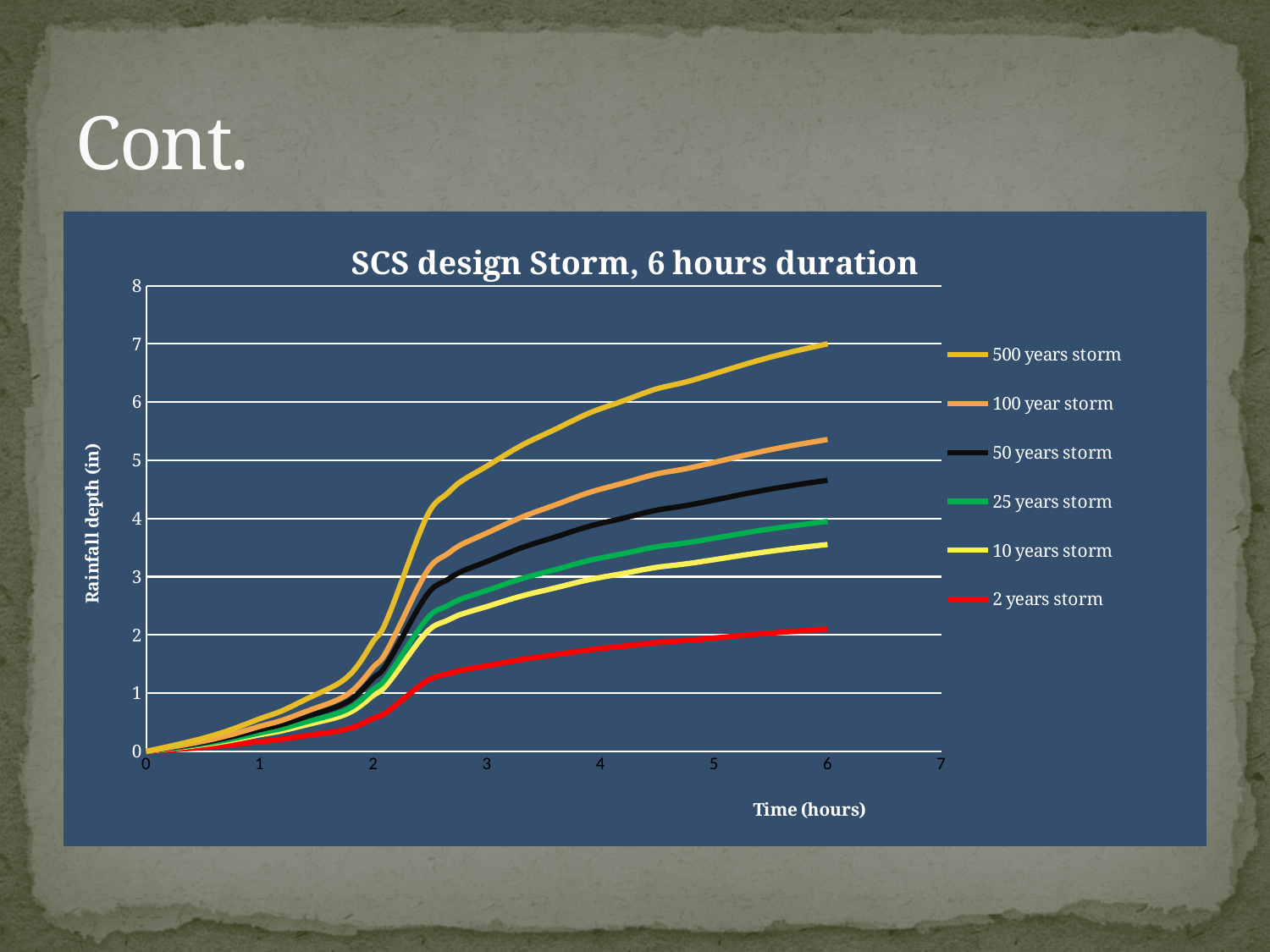

# Cont.

### Chart: SCS design Storm, 6 hours duration

| Category |  |  |  |  |  |  |
|---|---|---|---|---|---|---|